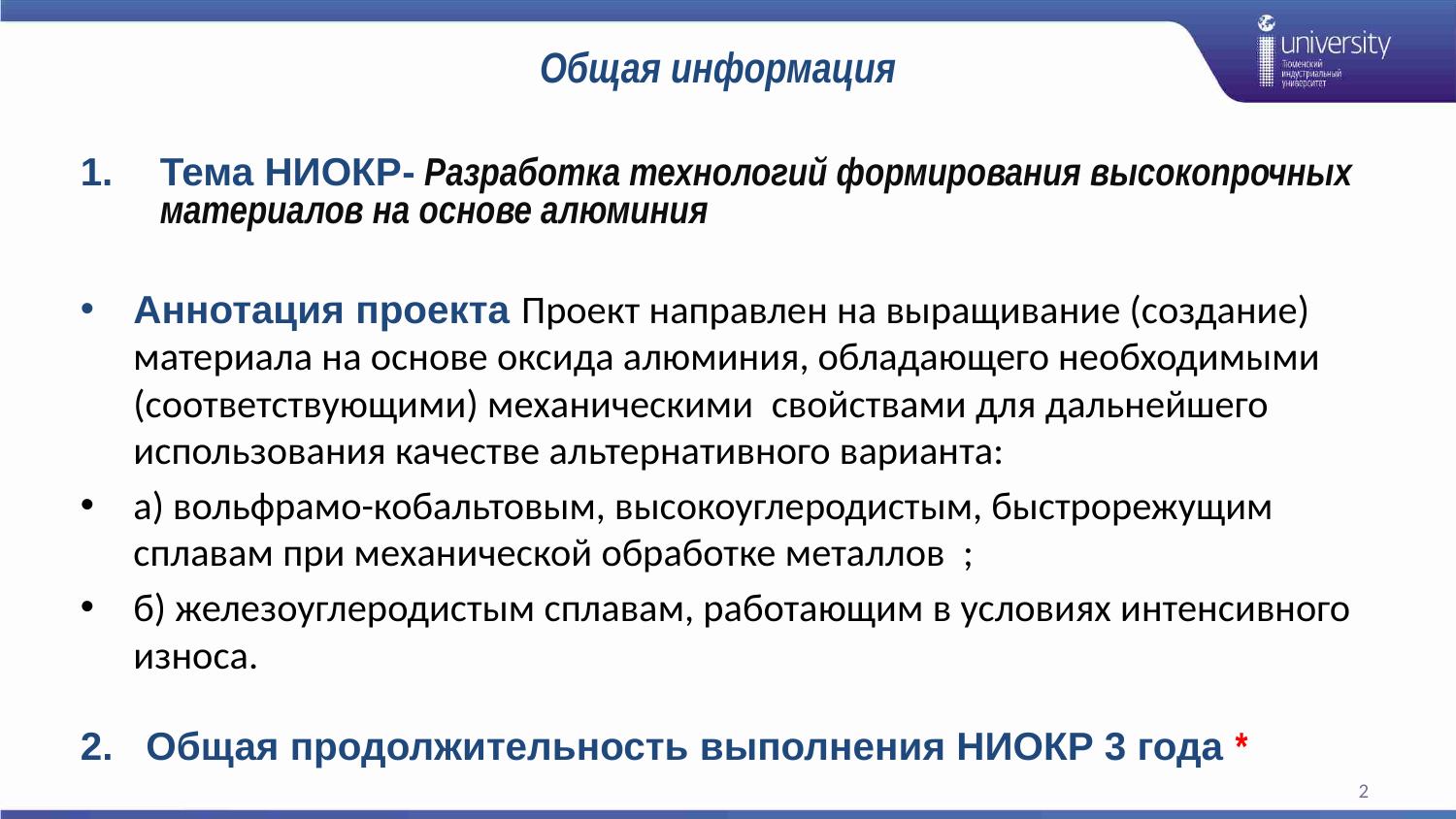

# Общая информация
Тема НИОКР- Разработка технологий формирования высокопрочных материалов на основе алюминия

Аннотация проекта Проект направлен на выращивание (создание) материала на основе оксида алюминия, обладающего необходимыми (соответствующими) механическими  свойствами для дальнейшего использования качестве альтернативного варианта:
а) вольфрамо-кобальтовым, высокоуглеродистым, быстрорежущим  сплавам при механической обработке металлов  ;
б) железоуглеродистым сплавам, работающим в условиях интенсивного износа.

2.   Общая продолжительность выполнения НИОКР 3 года *

2